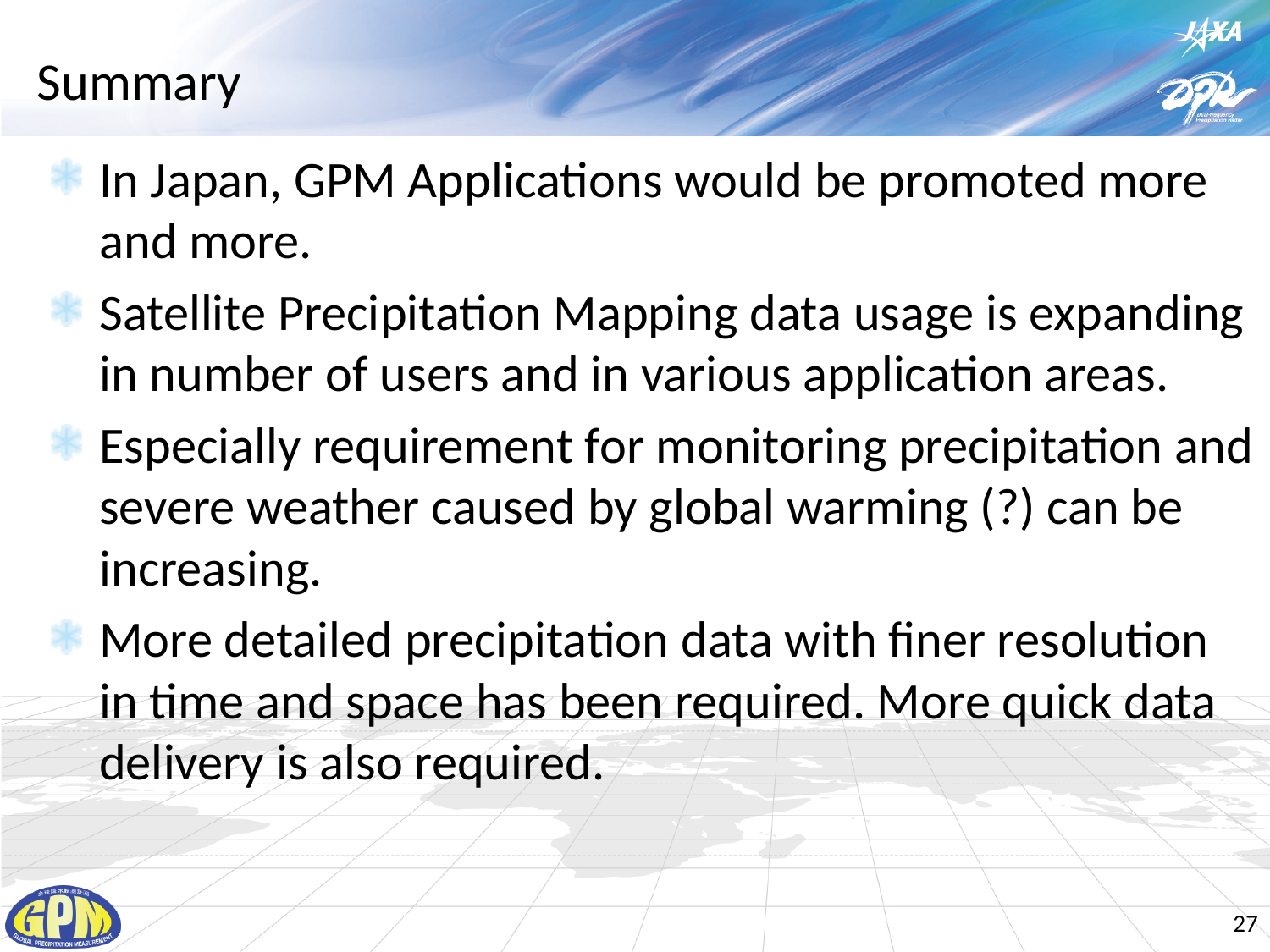

# Summary
In Japan, GPM Applications would be promoted more and more.
Satellite Precipitation Mapping data usage is expanding in number of users and in various application areas.
Especially requirement for monitoring precipitation and severe weather caused by global warming (?) can be increasing.
More detailed precipitation data with finer resolution in time and space has been required. More quick data delivery is also required.
27